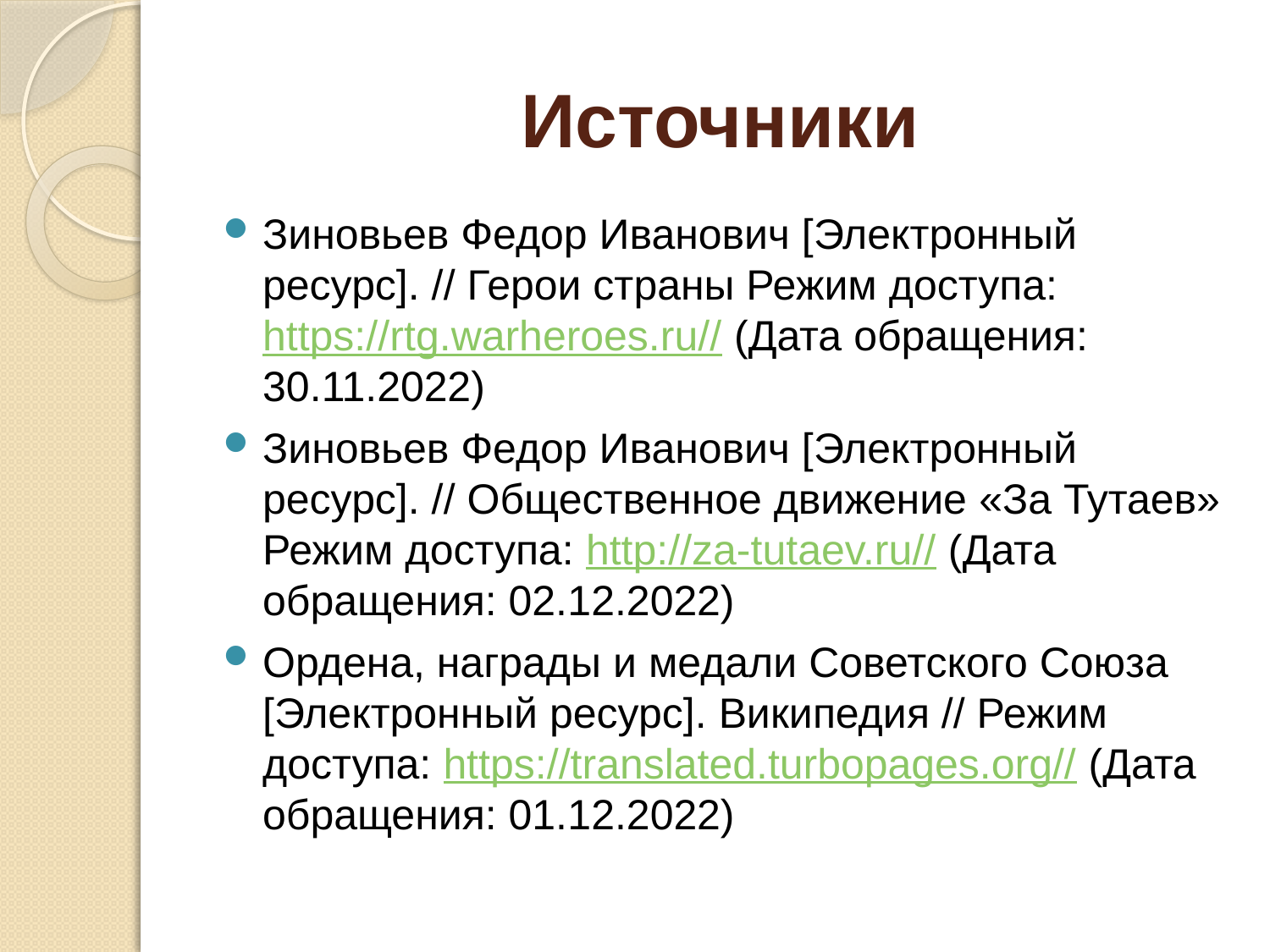

# Источники
Зиновьев Федор Иванович [Электронный ресурс]. // Герои страны Режим доступа: https://rtg.warheroes.ru// (Дата обращения: 30.11.2022)
Зиновьев Федор Иванович [Электронный ресурс]. // Общественное движение «За Тутаев» Режим доступа: http://za-tutaev.ru// (Дата обращения: 02.12.2022)
Ордена, награды и медали Советского Союза [Электронный ресурс]. Википедия // Режим доступа: https://translated.turbopages.org// (Дата обращения: 01.12.2022)